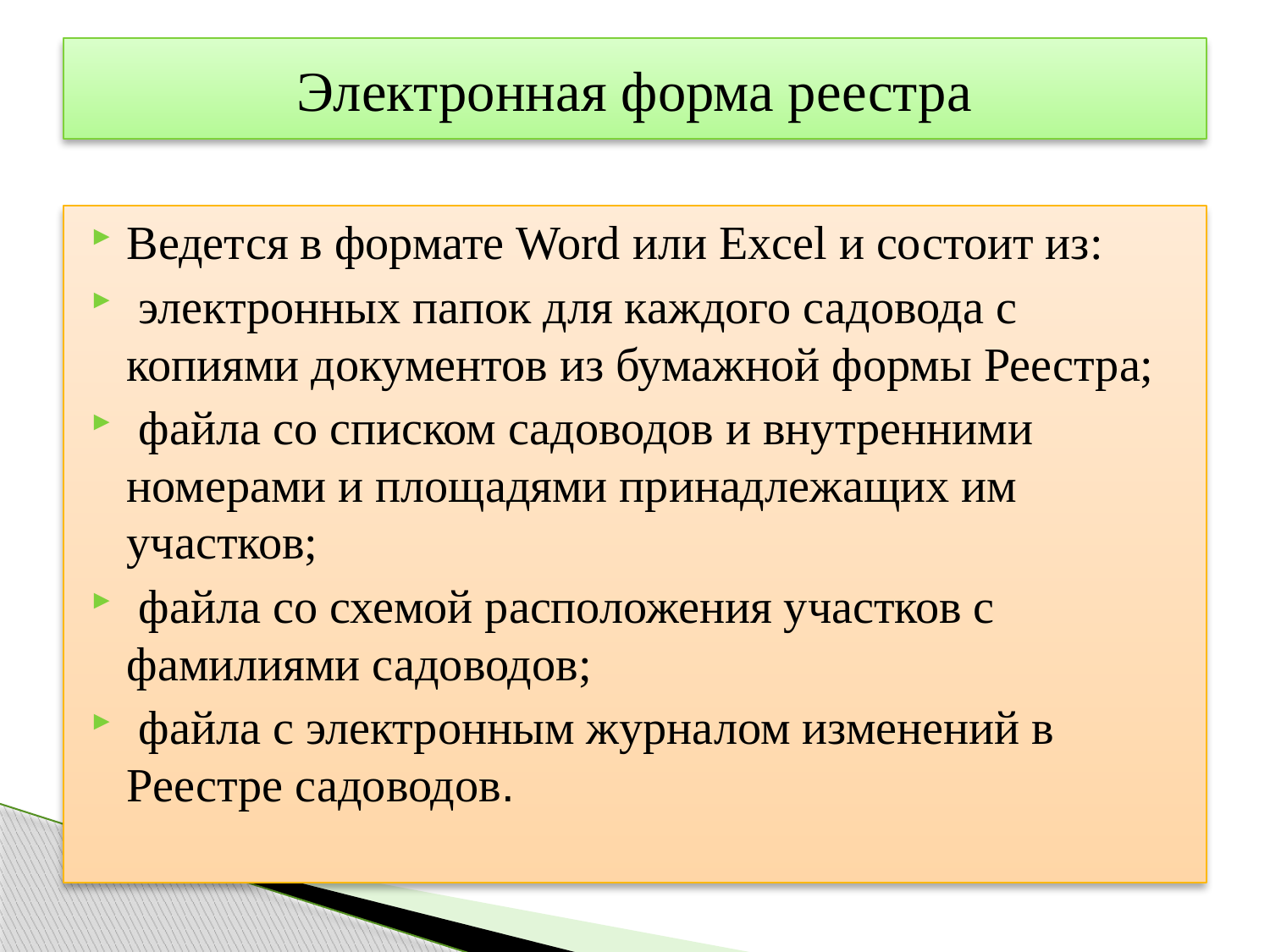

# Электронная форма реестра
Ведется в формате Word или Excel и состоит из:
 электронных папок для каждого садовода с копиями документов из бумажной формы Реестра;
 файла со списком садоводов и внутренними номерами и площадями принадлежащих им участков;
 файла со схемой расположения участков с фамилиями садоводов;
 файла с электронным журналом изменений в Реестре садоводов.